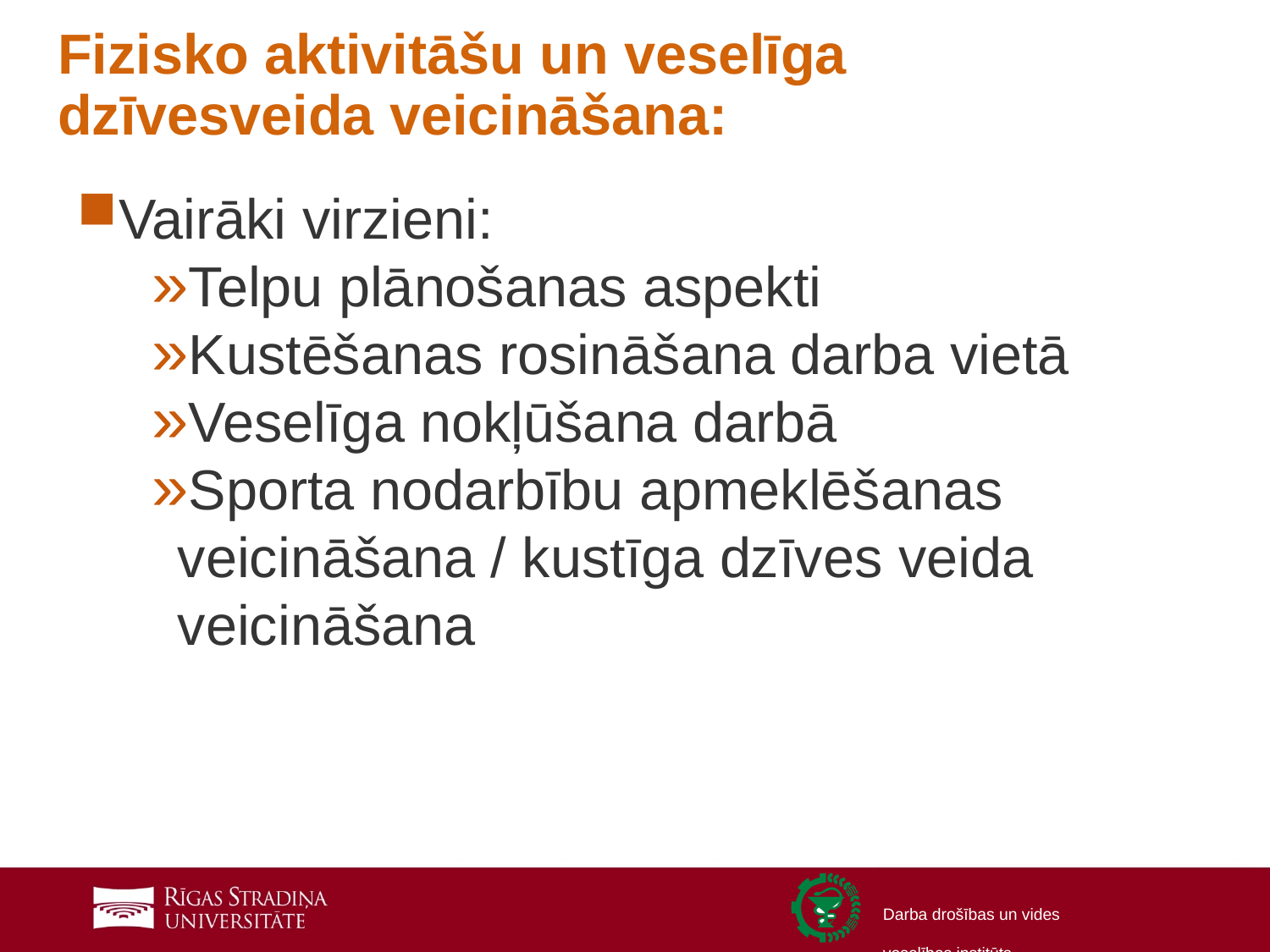

# Fizisko aktivitāšu un veselīga dzīvesveida veicināšana:
Vairāki virzieni:
Telpu plānošanas aspekti
Kustēšanas rosināšana darba vietā
Veselīga nokļūšana darbā
Sporta nodarbību apmeklēšanas veicināšana / kustīga dzīves veida veicināšana